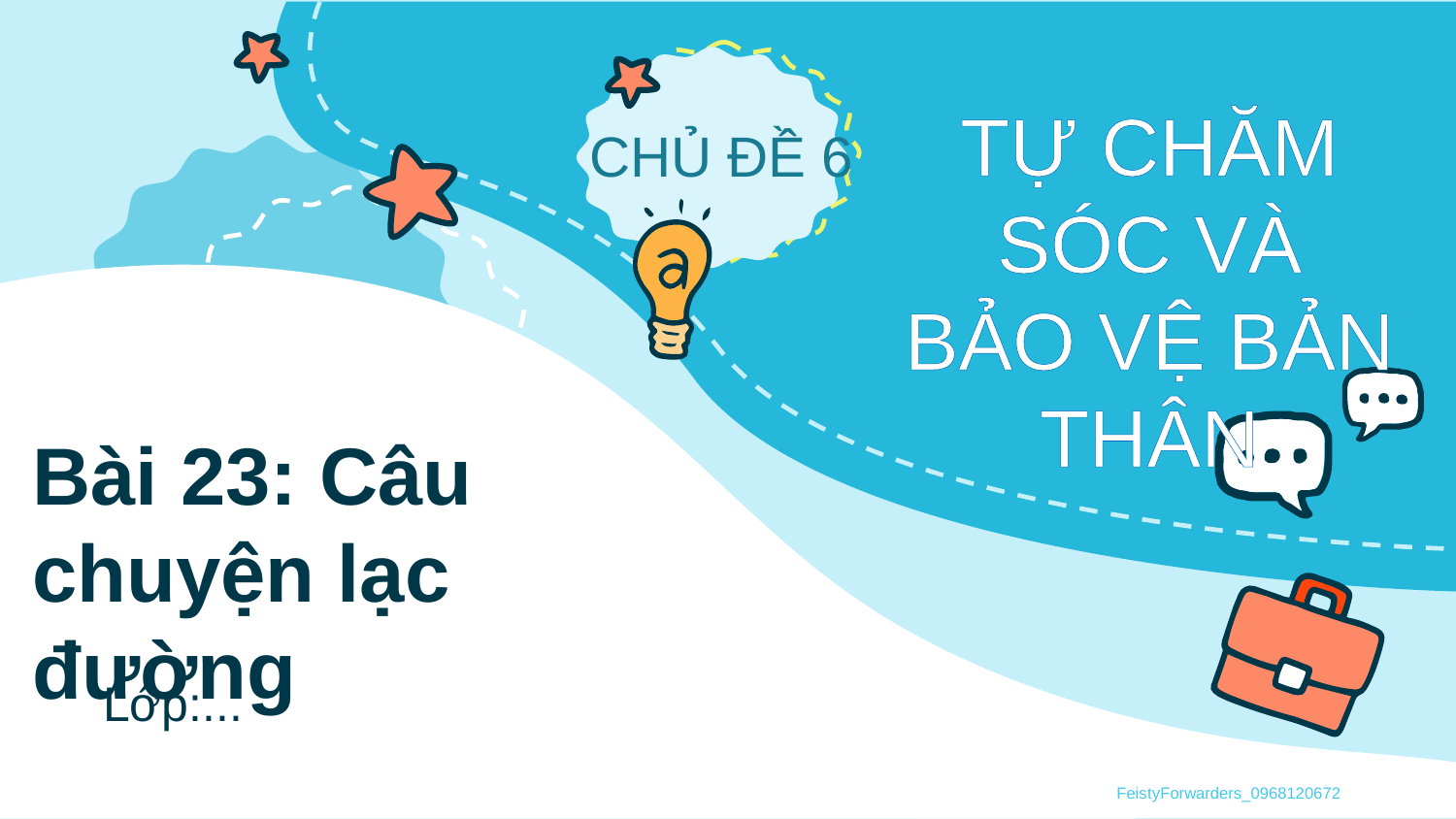

# Bài 23: Câu chuyện lạc đường
Lớp:...